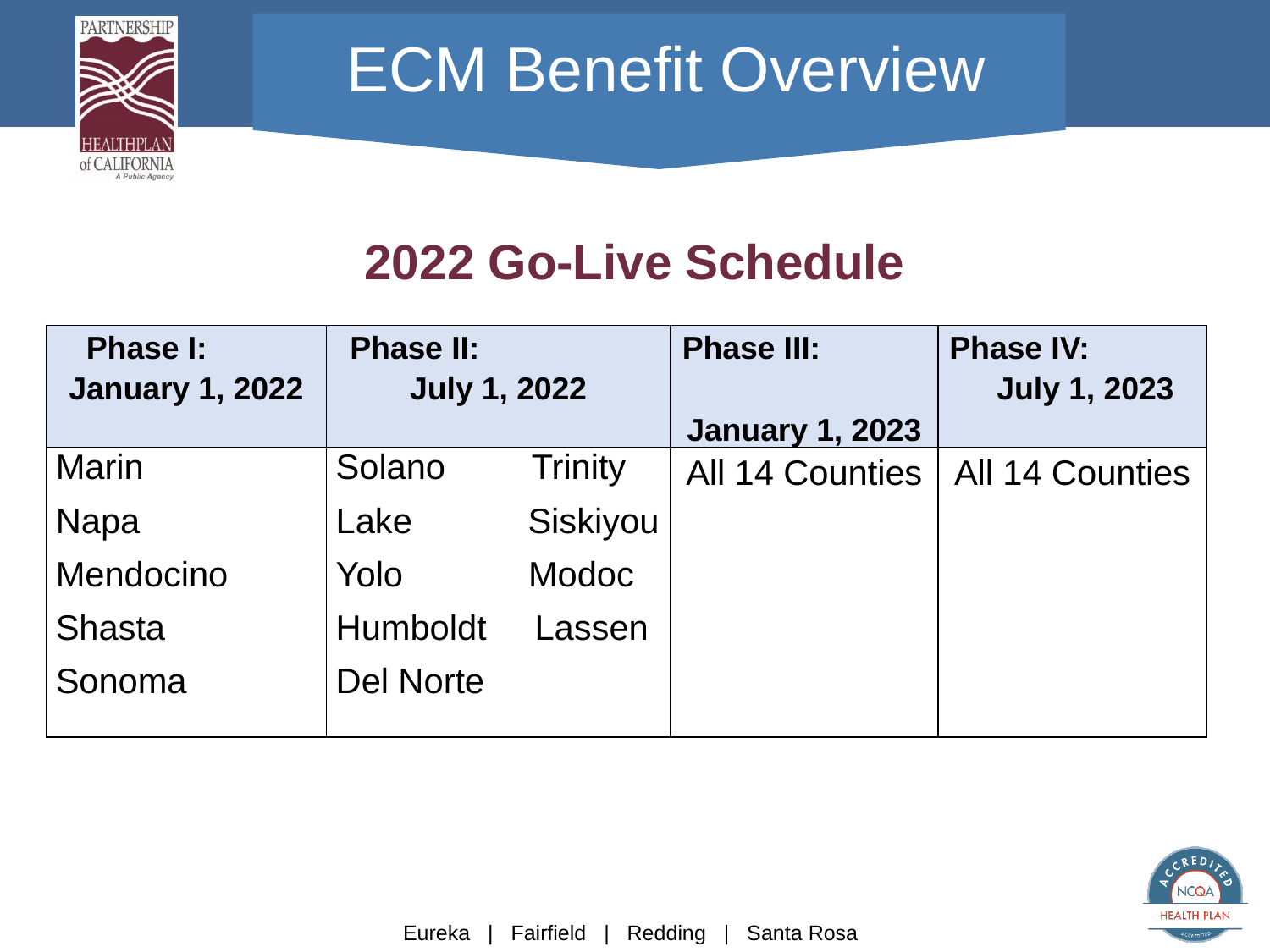

ECM Benefit Overview
2022 Go-Live Schedule
| Phase I: January 1, 2022 | Phase II: July 1, 2022 | Phase III: January 1, 2023 | Phase IV: July 1, 2023 |
| --- | --- | --- | --- |
| Marin Napa Mendocino Shasta Sonoma | Solano Trinity Lake Siskiyou Yolo Modoc Humboldt Lassen Del Norte | All 14 Counties | All 14 Counties |